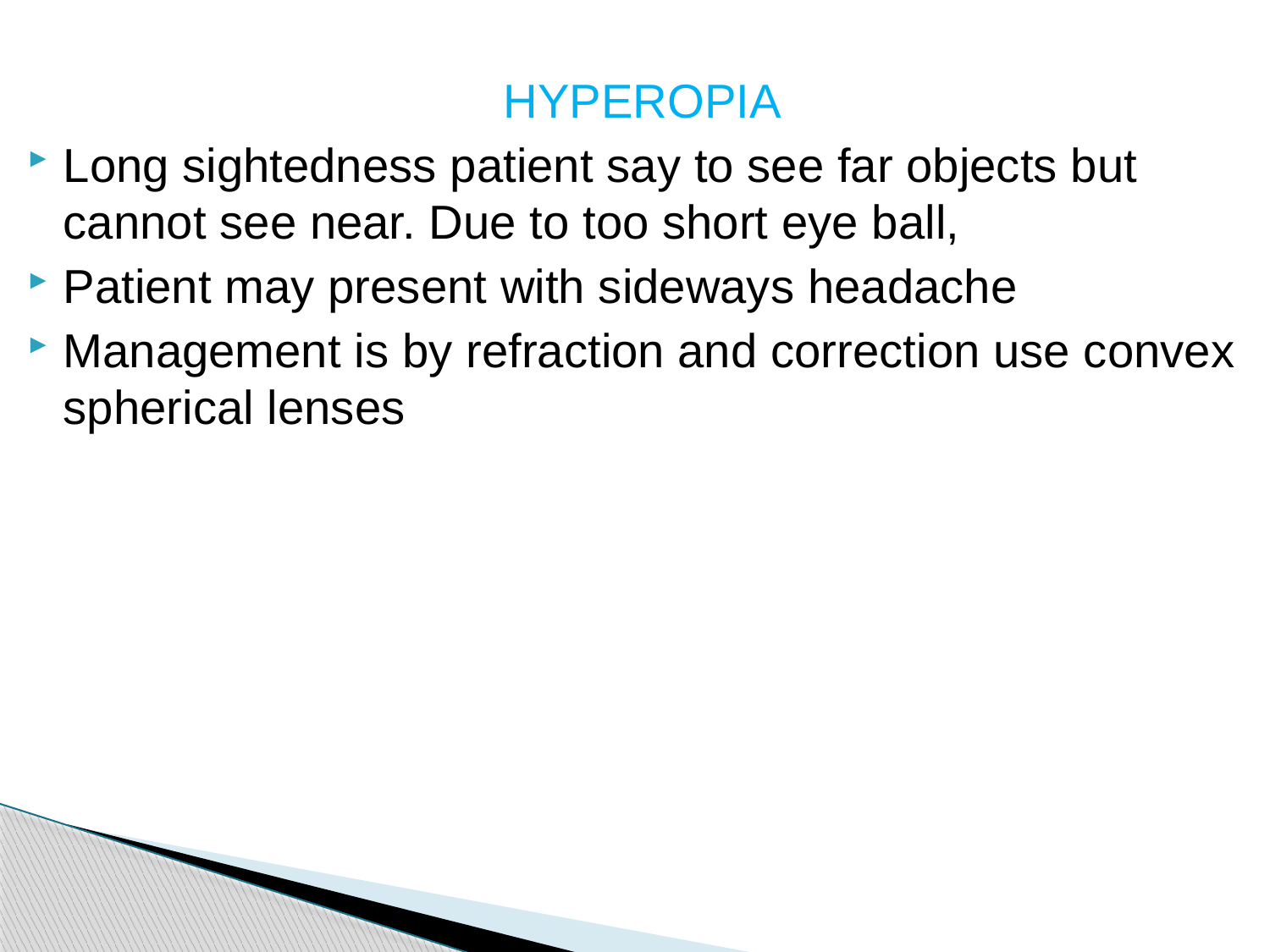

HYPEROPIA
Long sightedness patient say to see far objects but cannot see near. Due to too short eye ball,
Patient may present with sideways headache
Management is by refraction and correction use convex spherical lenses